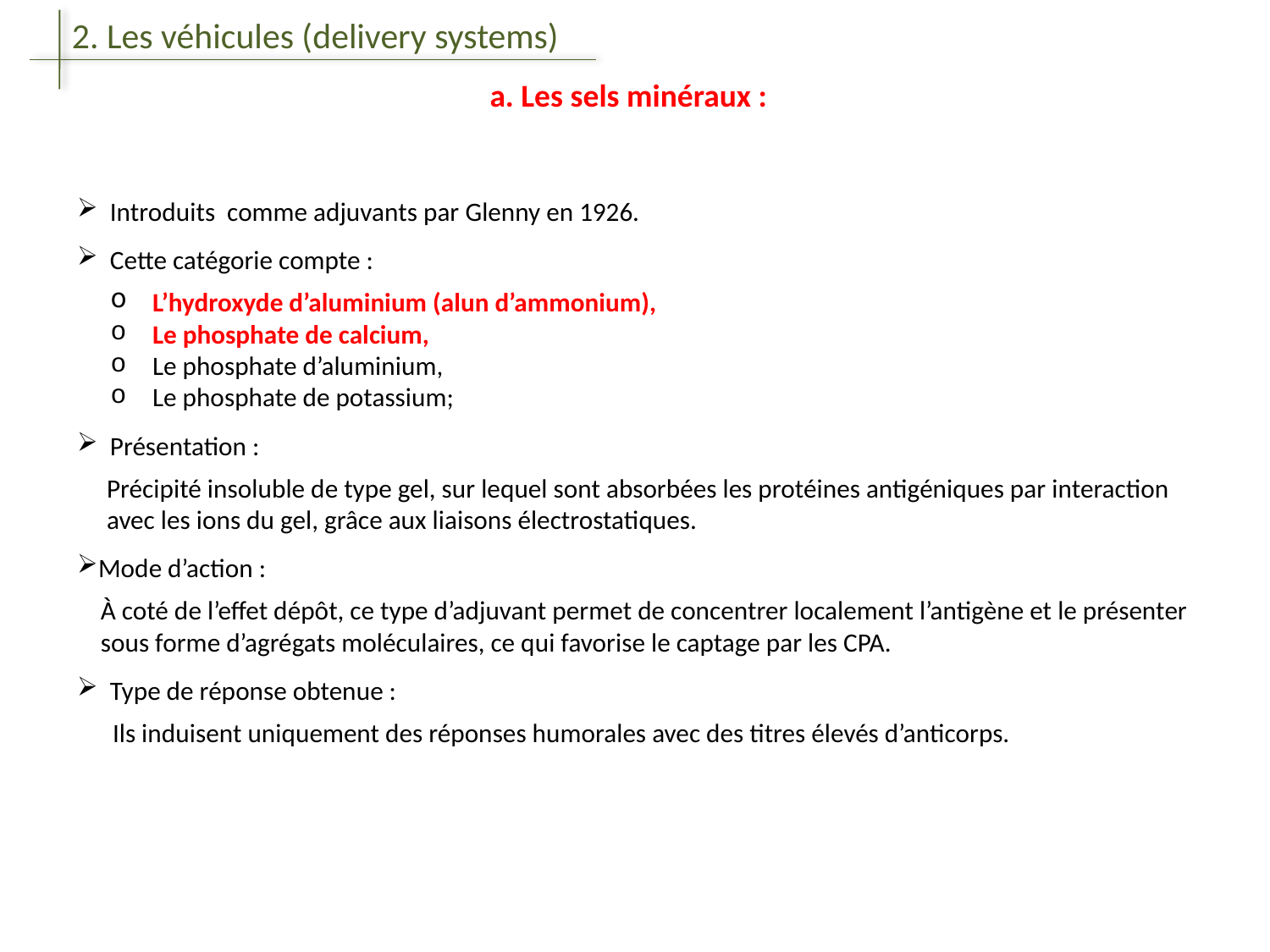

2. Les véhicules (delivery systems)
a. Les sels minéraux :
  Introduits  comme adjuvants par Glenny en 1926.

  Cette catégorie compte :

  L’hydroxyde d’aluminium (alun d’ammonium),
  Le phosphate de calcium,
  Le phosphate d’aluminium,
  Le phosphate de potassium;

  Présentation :

     Précipité insoluble de type gel, sur lequel sont absorbées les protéines antigéniques par interaction
     avec les ions du gel, grâce aux liaisons électrostatiques.

Mode d’action :

    À coté de l’effet dépôt, ce type d’adjuvant permet de concentrer localement l’antigène et le présenter
    sous forme d’agrégats moléculaires, ce qui favorise le captage par les CPA.

  Type de réponse obtenue :

      Ils induisent uniquement des réponses humorales avec des titres élevés d’anticorps.